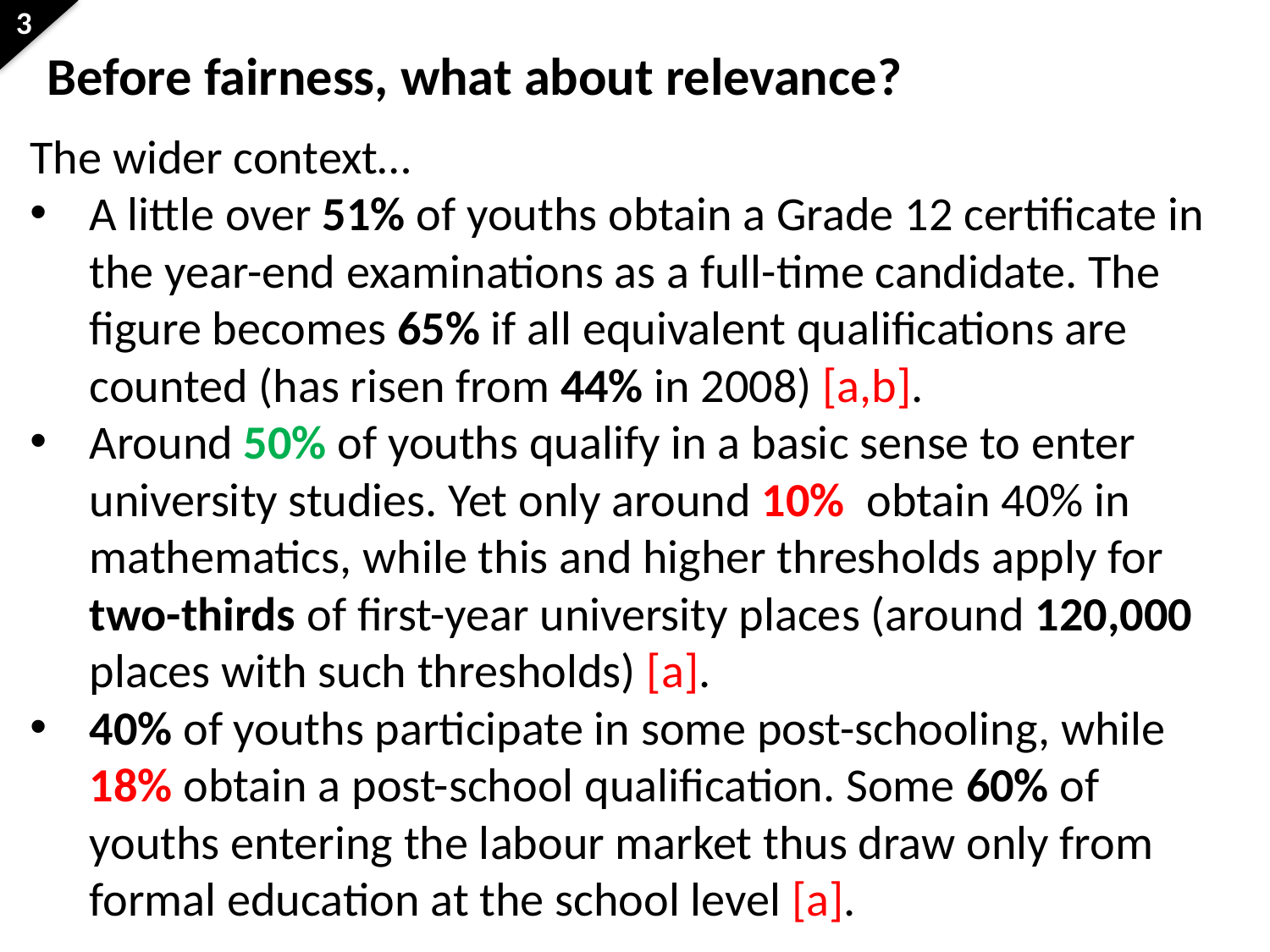

Before fairness, what about relevance?
The wider context…
A little over 51% of youths obtain a Grade 12 certificate in the year-end examinations as a full-time candidate. The figure becomes 65% if all equivalent qualifications are counted (has risen from 44% in 2008) [a,b].
Around 50% of youths qualify in a basic sense to enter university studies. Yet only around 10%  obtain 40% in mathematics, while this and higher thresholds apply for two-thirds of first-year university places (around 120,000 places with such thresholds) [a].
40% of youths participate in some post-schooling, while 18% obtain a post-school qualification. Some 60% of youths entering the labour market thus draw only from formal education at the school level [a].